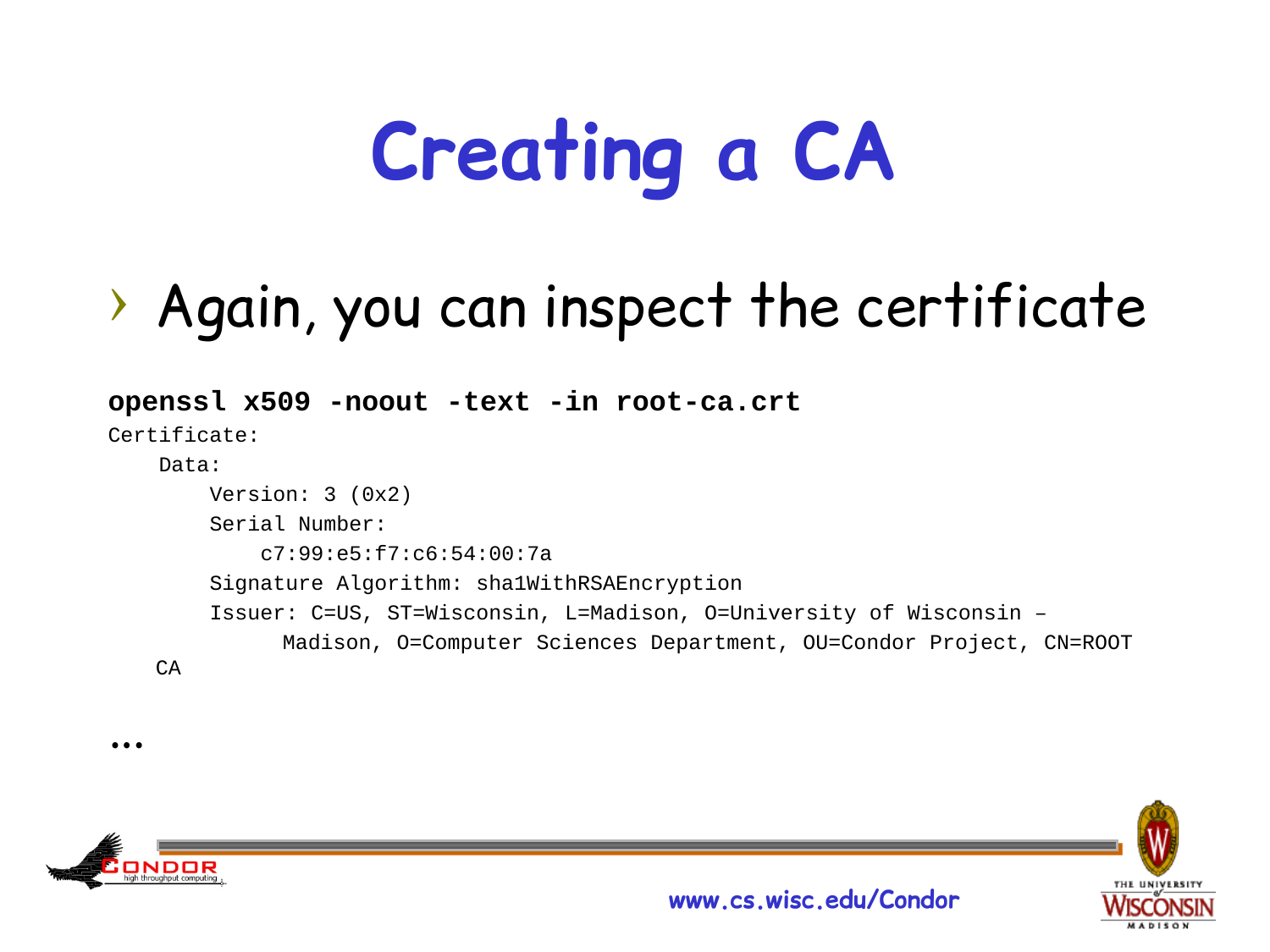

# Creating a CA
Again, you can inspect the certificate

openssl x509 -noout -text -in root-ca.crt
Certificate:
    Data:
        Version: 3 (0x2)
        Serial Number:
            c7:99:e5:f7:c6:54:00:7a
        Signature Algorithm: sha1WithRSAEncryption
        Issuer: C=US, ST=Wisconsin, L=Madison, O=University of Wisconsin –
		Madison, O=Computer Sciences Department, OU=Condor Project, CN=ROOT CA
…